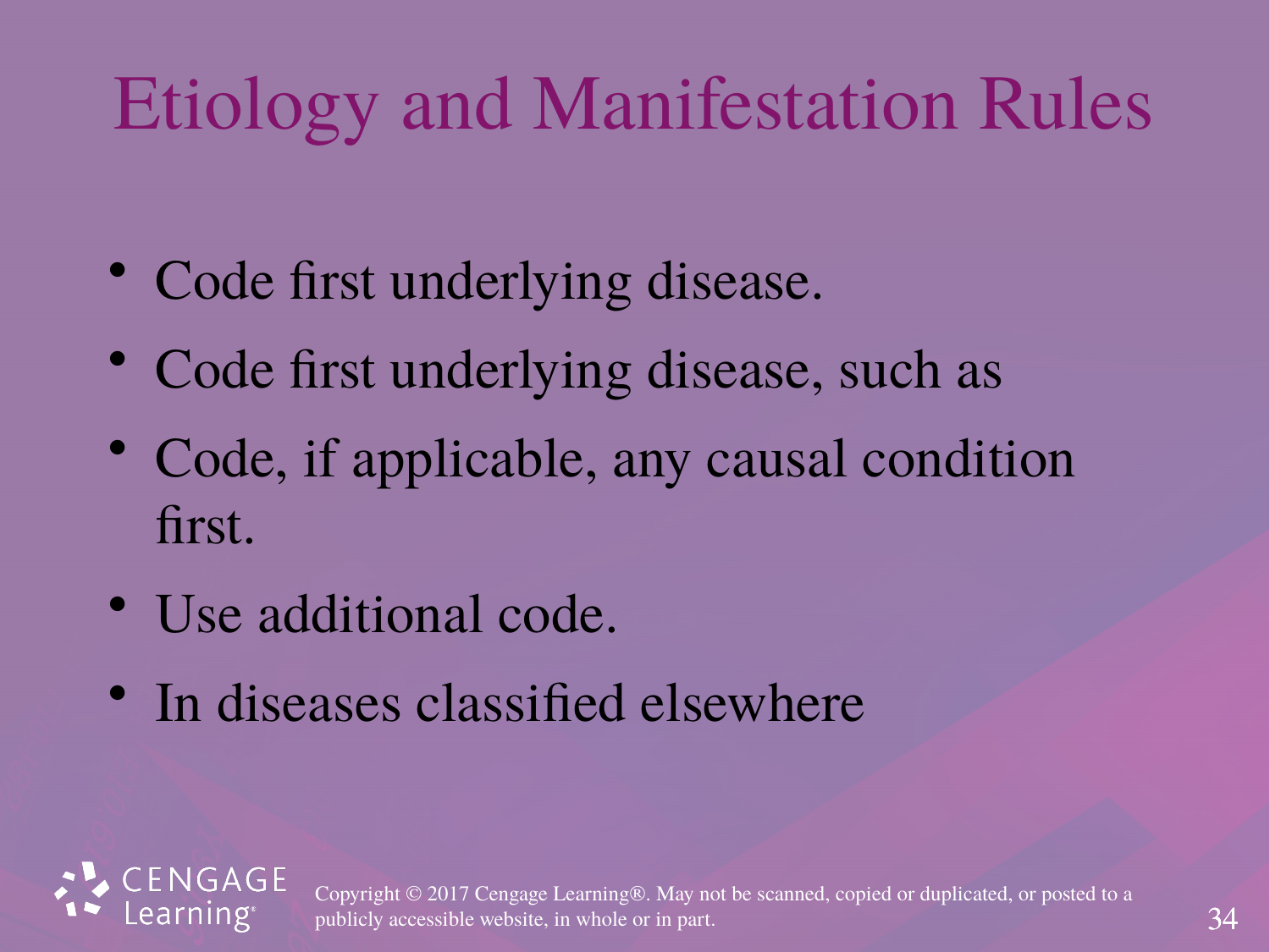

# Etiology and Manifestation Rules
Code first underlying disease.
Code first underlying disease, such as
Code, if applicable, any causal condition first.
Use additional code.
In diseases classified elsewhere